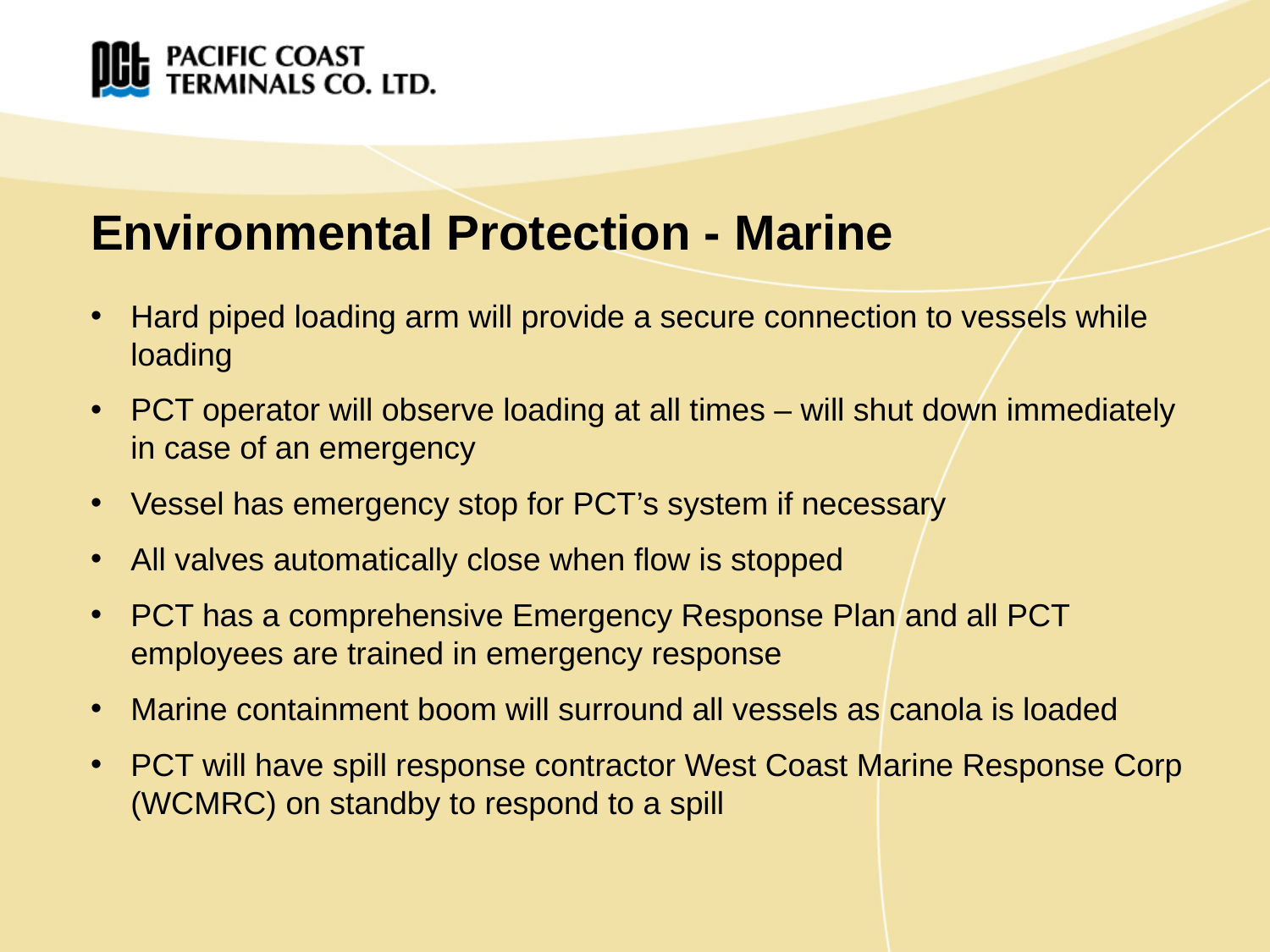

# Environmental Protection - Marine
Hard piped loading arm will provide a secure connection to vessels while loading
PCT operator will observe loading at all times – will shut down immediately in case of an emergency
Vessel has emergency stop for PCT’s system if necessary
All valves automatically close when flow is stopped
PCT has a comprehensive Emergency Response Plan and all PCT employees are trained in emergency response
Marine containment boom will surround all vessels as canola is loaded
PCT will have spill response contractor West Coast Marine Response Corp (WCMRC) on standby to respond to a spill